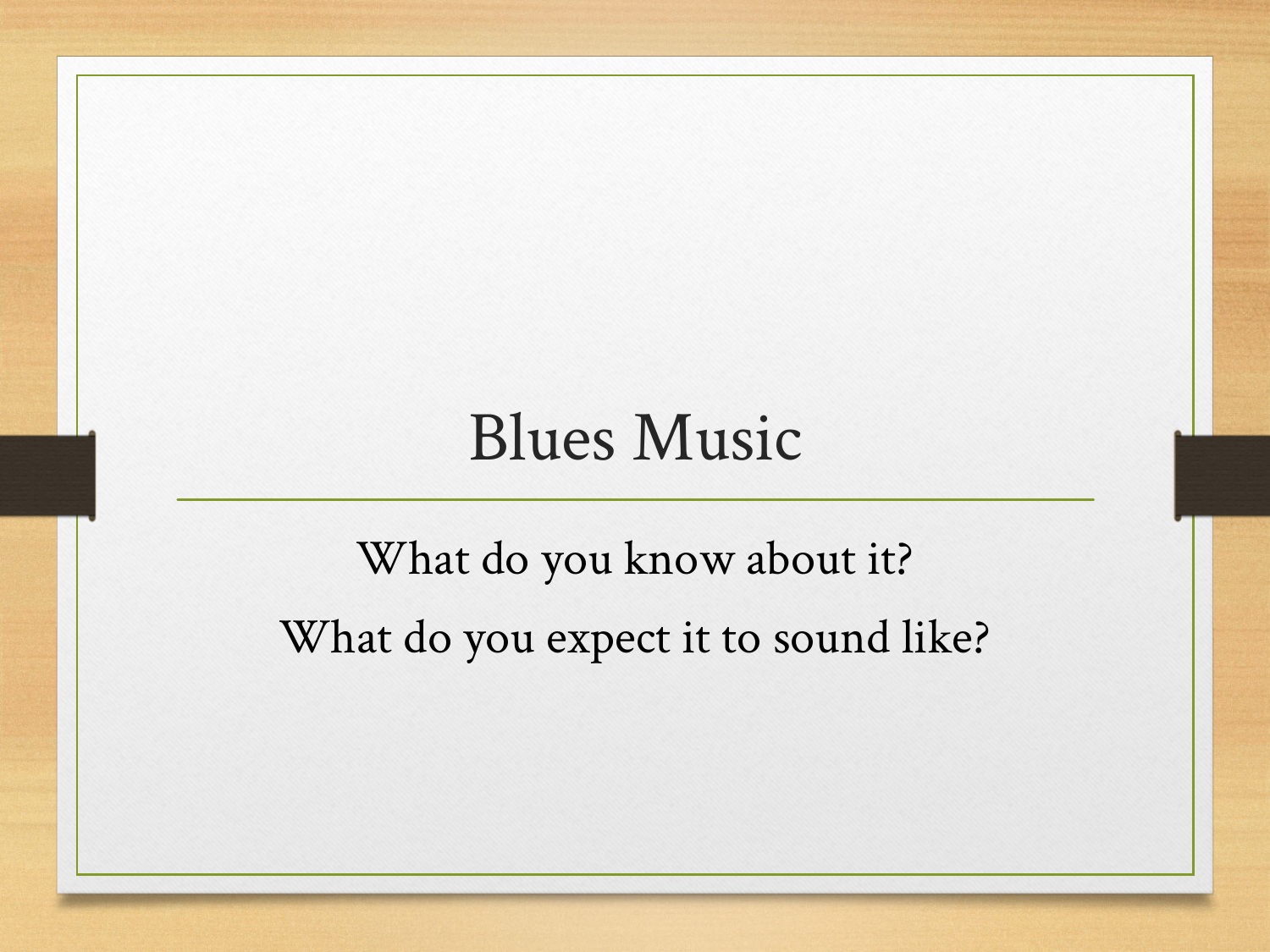

# Blues Music
What do you know about it?
What do you expect it to sound like?